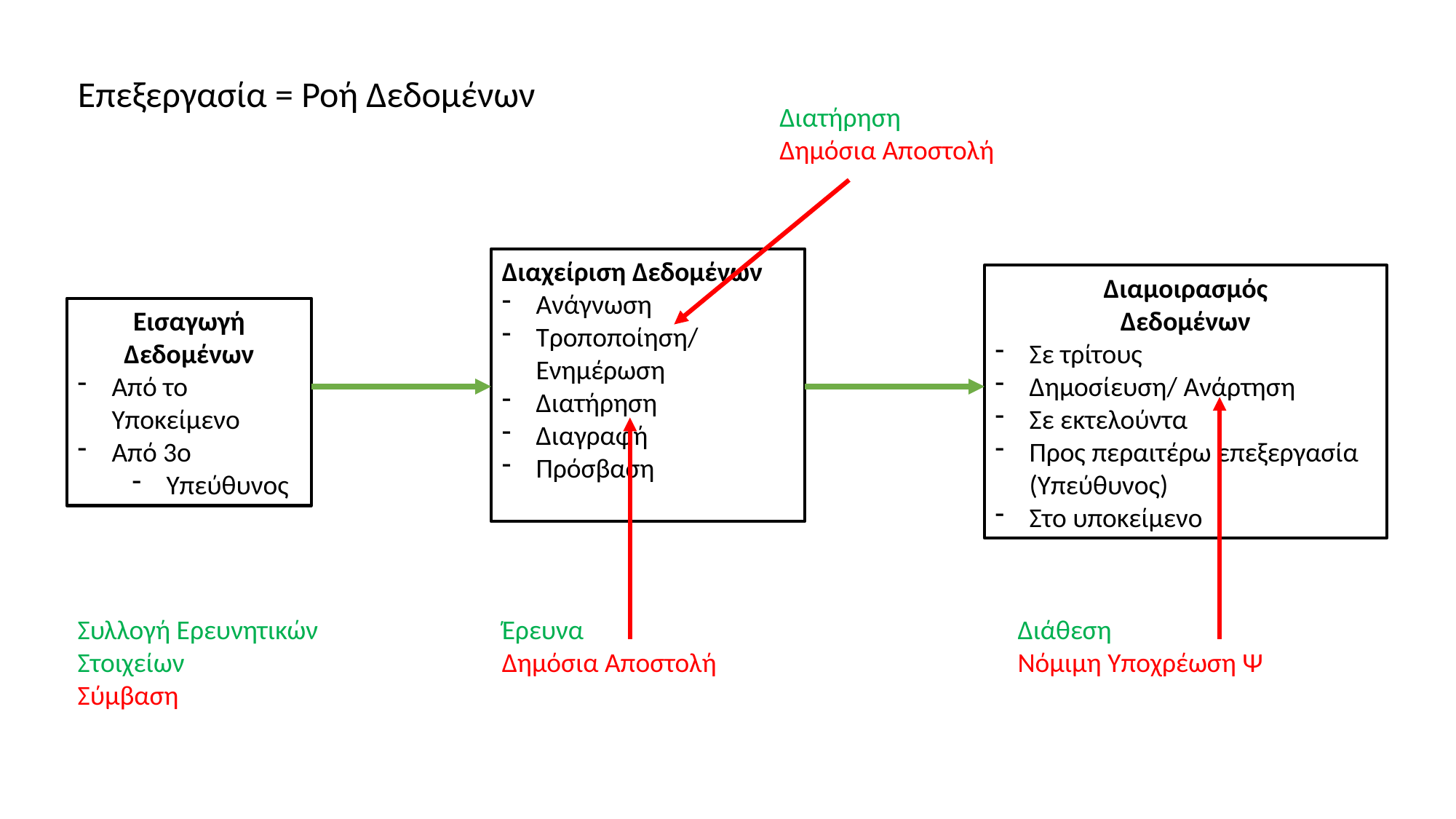

Επεξεργασία = Ροή Δεδομένων
Διατήρηση
Δημόσια Αποστολή
Διαχείριση Δεδομένων
Ανάγνωση
Τροποποίηση/ Ενημέρωση
Διατήρηση
Διαγραφή
Πρόσβαση

Διαμοιρασμός
Δεδομένων
Σε τρίτους
Δημοσίευση/ Ανάρτηση
Σε εκτελούντα
Προς περαιτέρω επεξεργασία (Υπεύθυνος)
Στο υποκείμενο
Εισαγωγή
Δεδομένων
Από το Υποκείμενο
Από 3ο
Υπεύθυνος
Έρευνα
Δημόσια Αποστολή
Διάθεση
Νόμιμη Υποχρέωση Ψ
Συλλογή Ερευνητικών Στοιχείων
Σύμβαση